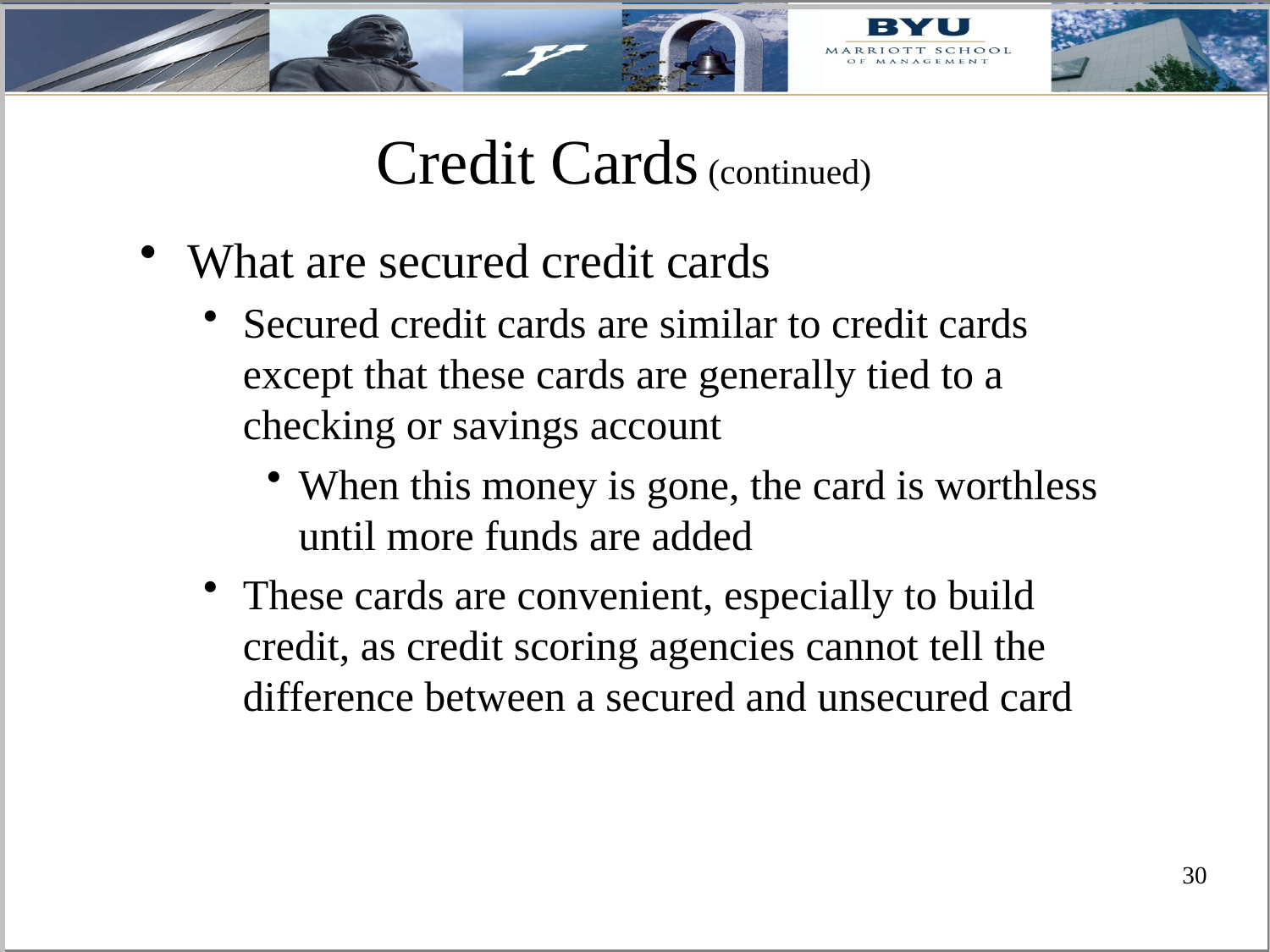

# Credit Cards (continued)
What are secured credit cards
Secured credit cards are similar to credit cards except that these cards are generally tied to a checking or savings account
When this money is gone, the card is worthless until more funds are added
These cards are convenient, especially to build credit, as credit scoring agencies cannot tell the difference between a secured and unsecured card